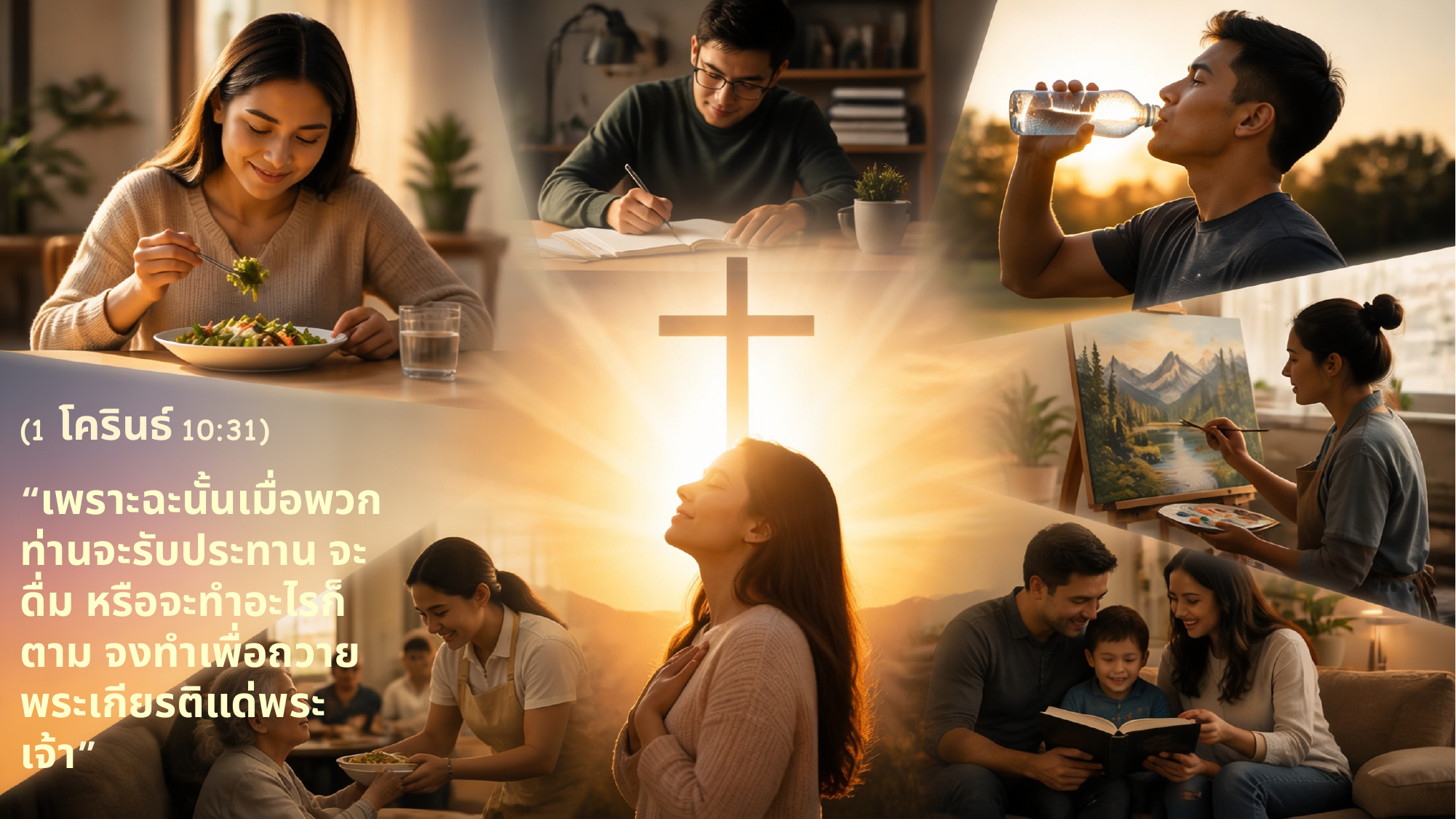

(1 โครินธ์ 10:31)
“เพราะ​ฉะนั้น​เมื่อ​พวก​ท่าน​จะ​รับ​ประ​ทาน จะ​ดื่ม หรือ​จะ​ทำ​อะไร​ก็​ตาม จง​ทำ​เพื่อ​ถวาย​พระ​เกียรติ​แด่​พระ​เจ้า”